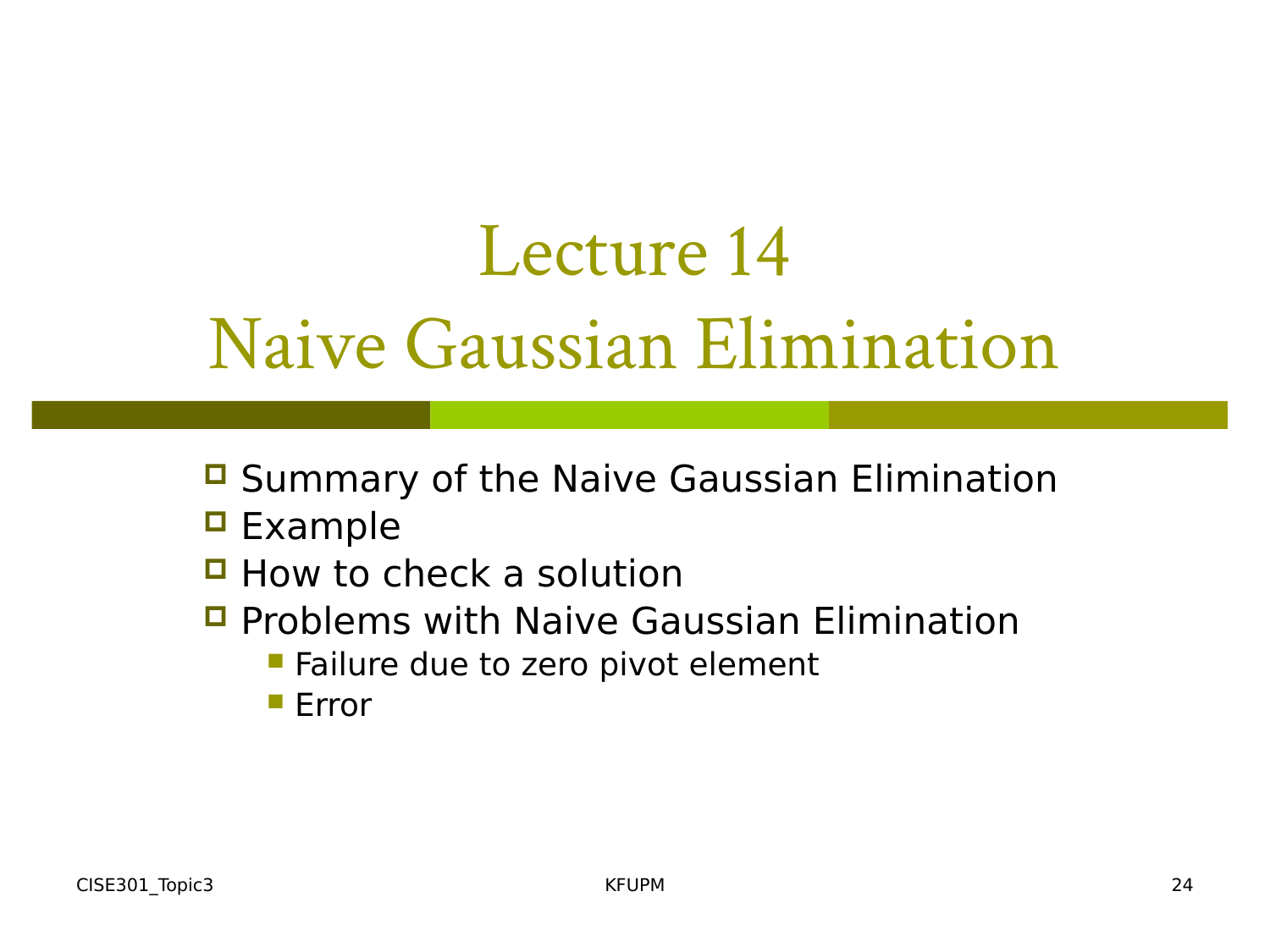

# Lecture 14 Naive Gaussian Elimination
 Summary of the Naive Gaussian Elimination
 Example
 How to check a solution
 Problems with Naive Gaussian Elimination
 Failure due to zero pivot element
 Error
CISE301_Topic3
KFUPM
24